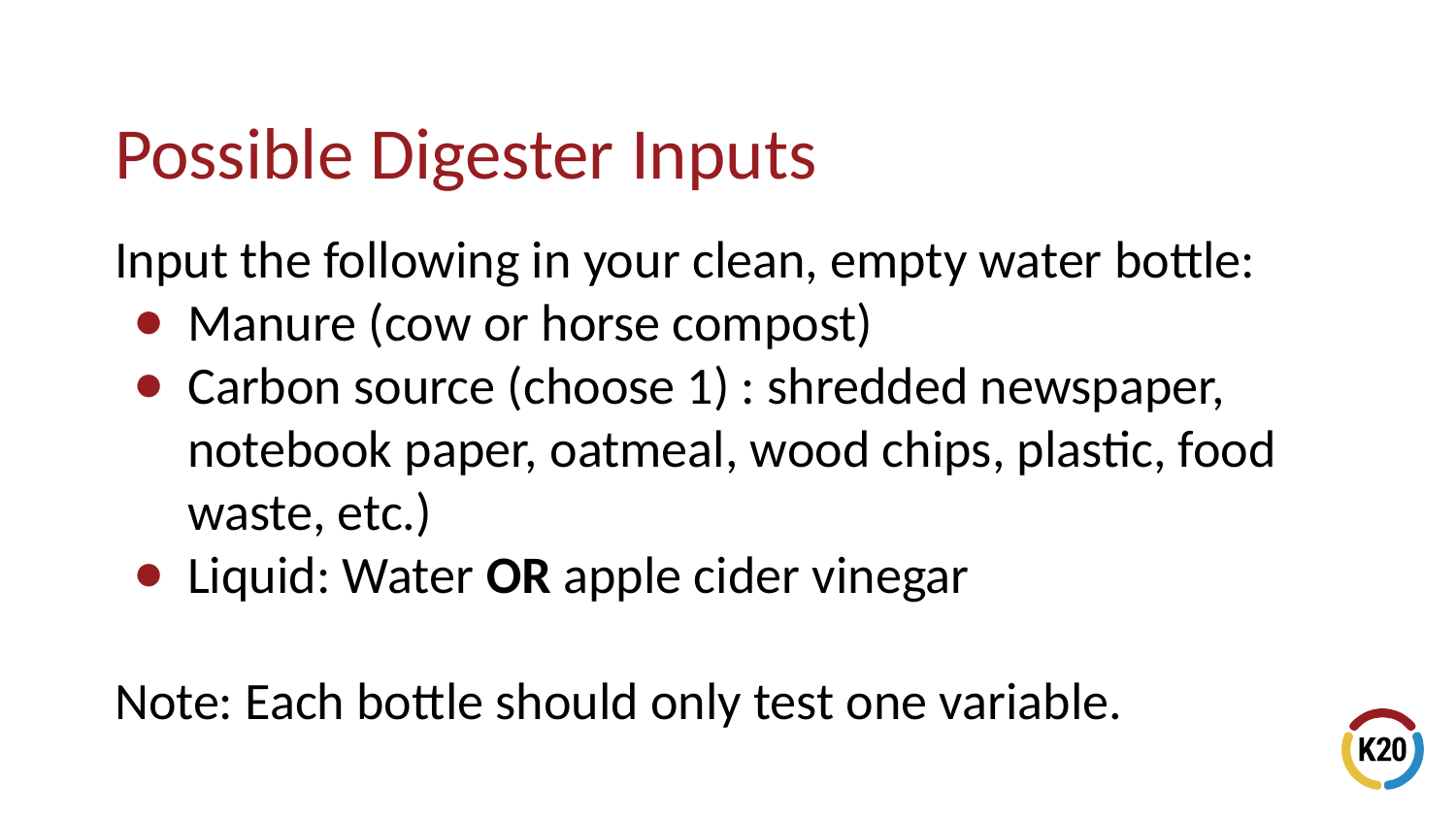

# Possible Digester Inputs
Input the following in your clean, empty water bottle:
Manure (cow or horse compost)
Carbon source (choose 1) : shredded newspaper, notebook paper, oatmeal, wood chips, plastic, food waste, etc.)
Liquid: Water OR apple cider vinegar

Note: Each bottle should only test one variable.